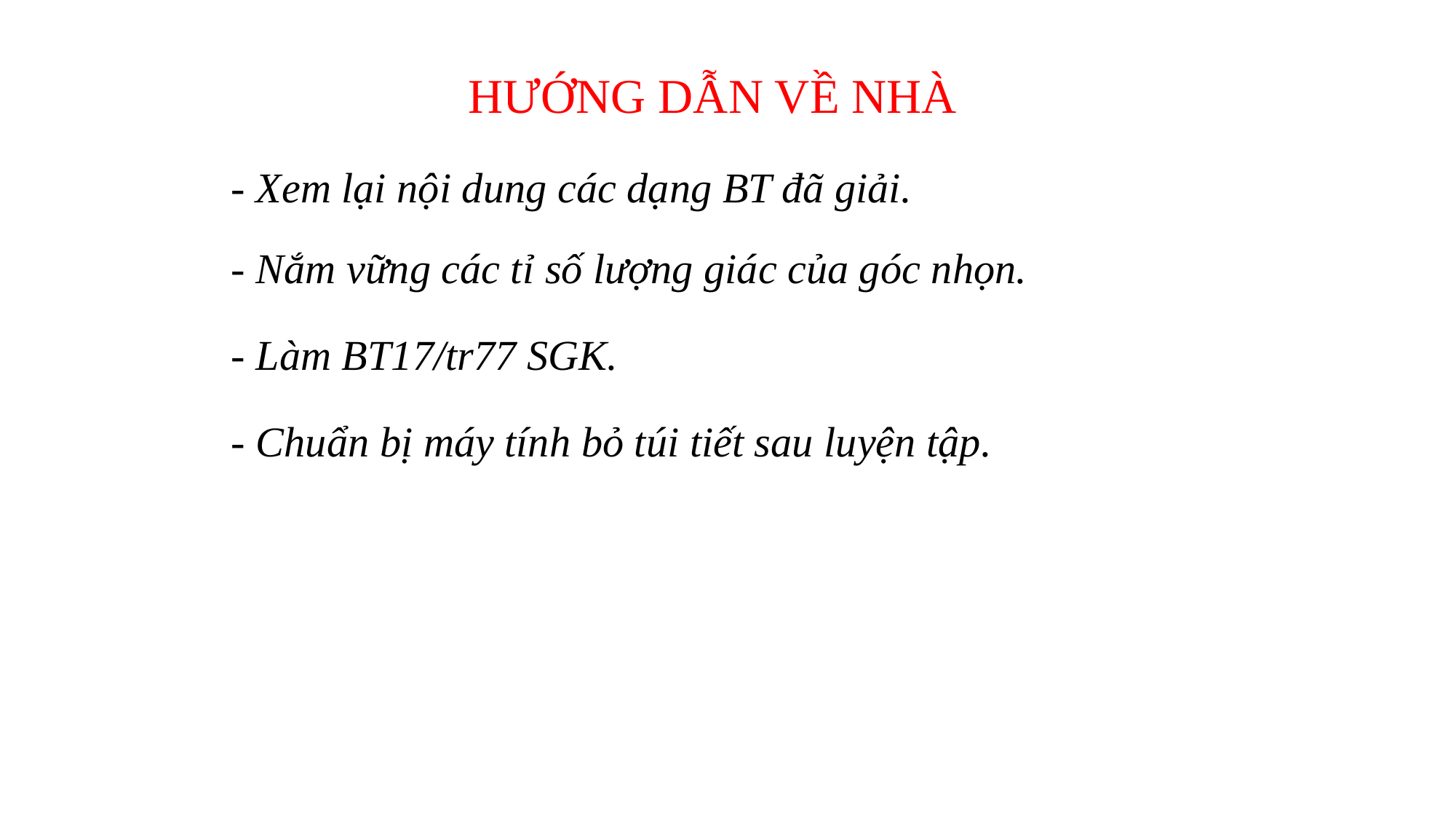

# HƯỚNG DẪN VỀ NHÀ
- Xem lại nội dung các dạng BT đã giải.
- Nắm vững các tỉ số lượng giác của góc nhọn.
- Làm BT17/tr77 SGK.
- Chuẩn bị máy tính bỏ túi tiết sau luyện tập.